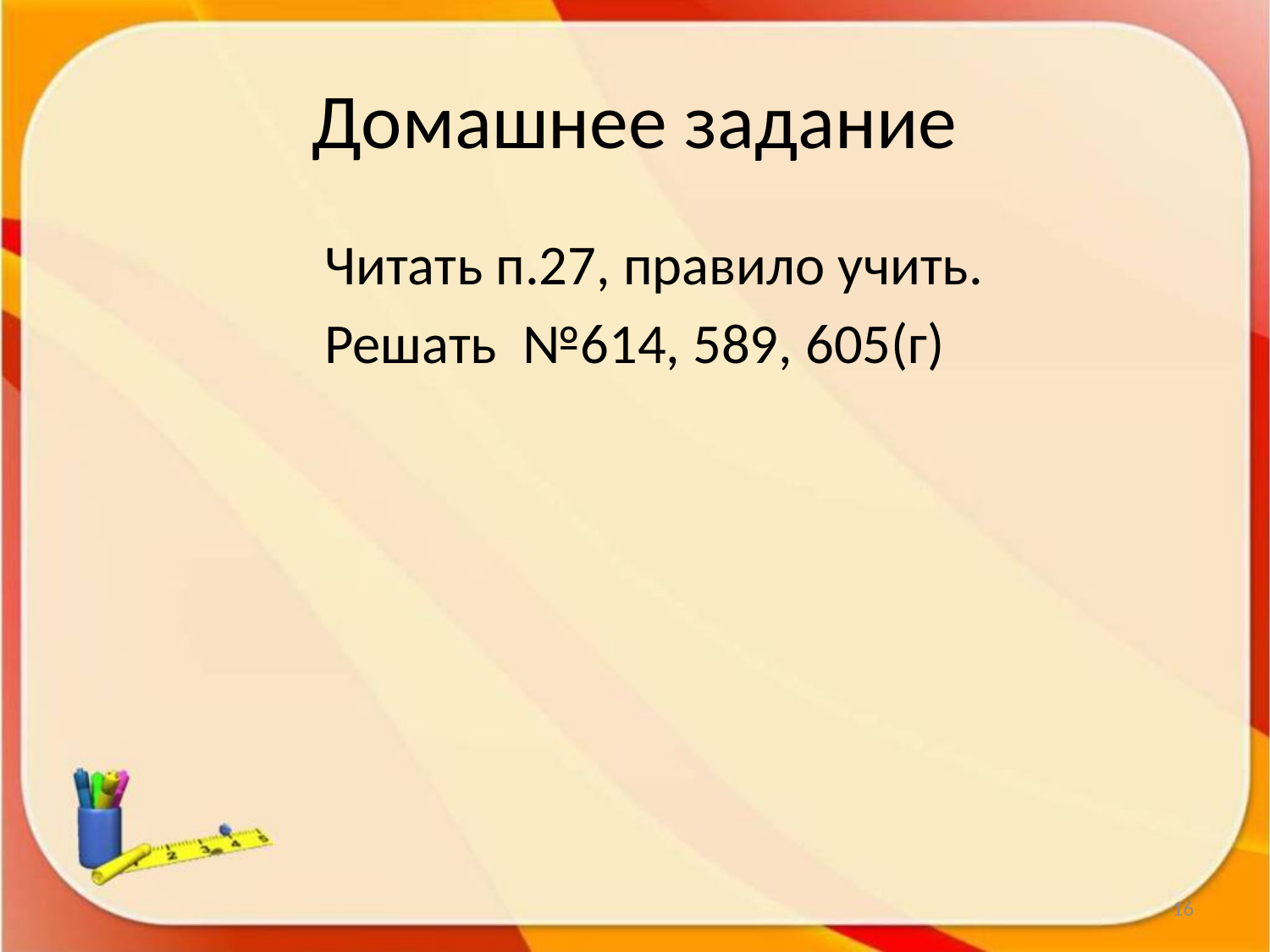

# Домашнее задание
    Читать п.27, правило учить.
Решать  №614, 589, 605(г)
16